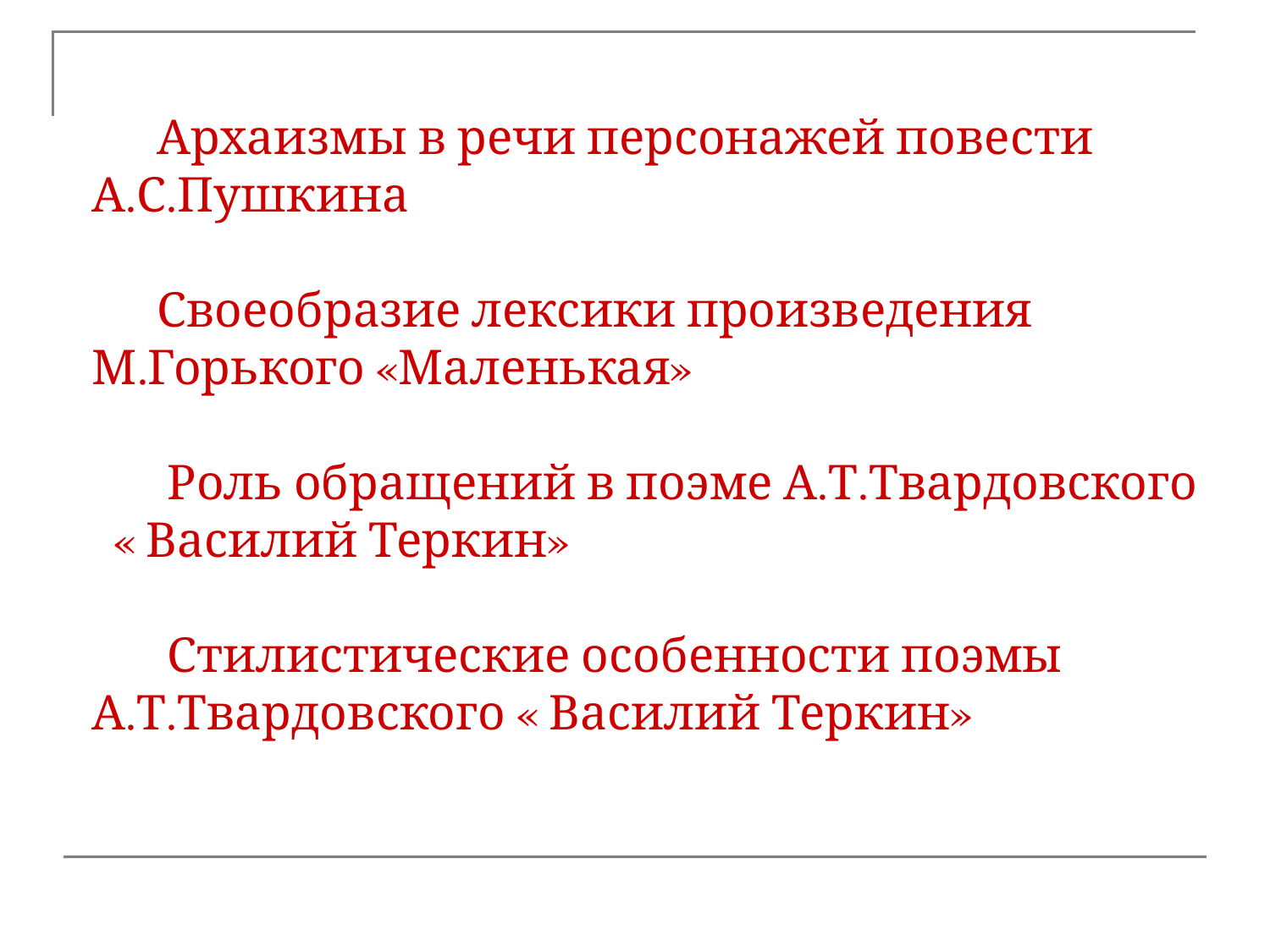

# Архаизмы в речи персонажей повести    А.С.Пушкина Своеобразие лексики произведения              М.Горького «Маленькая» Роль обращений в поэме А.Т.Твардовского « Василий Теркин» Стилистические особенности поэмы           А.Т.Твардовского « Василий Теркин»